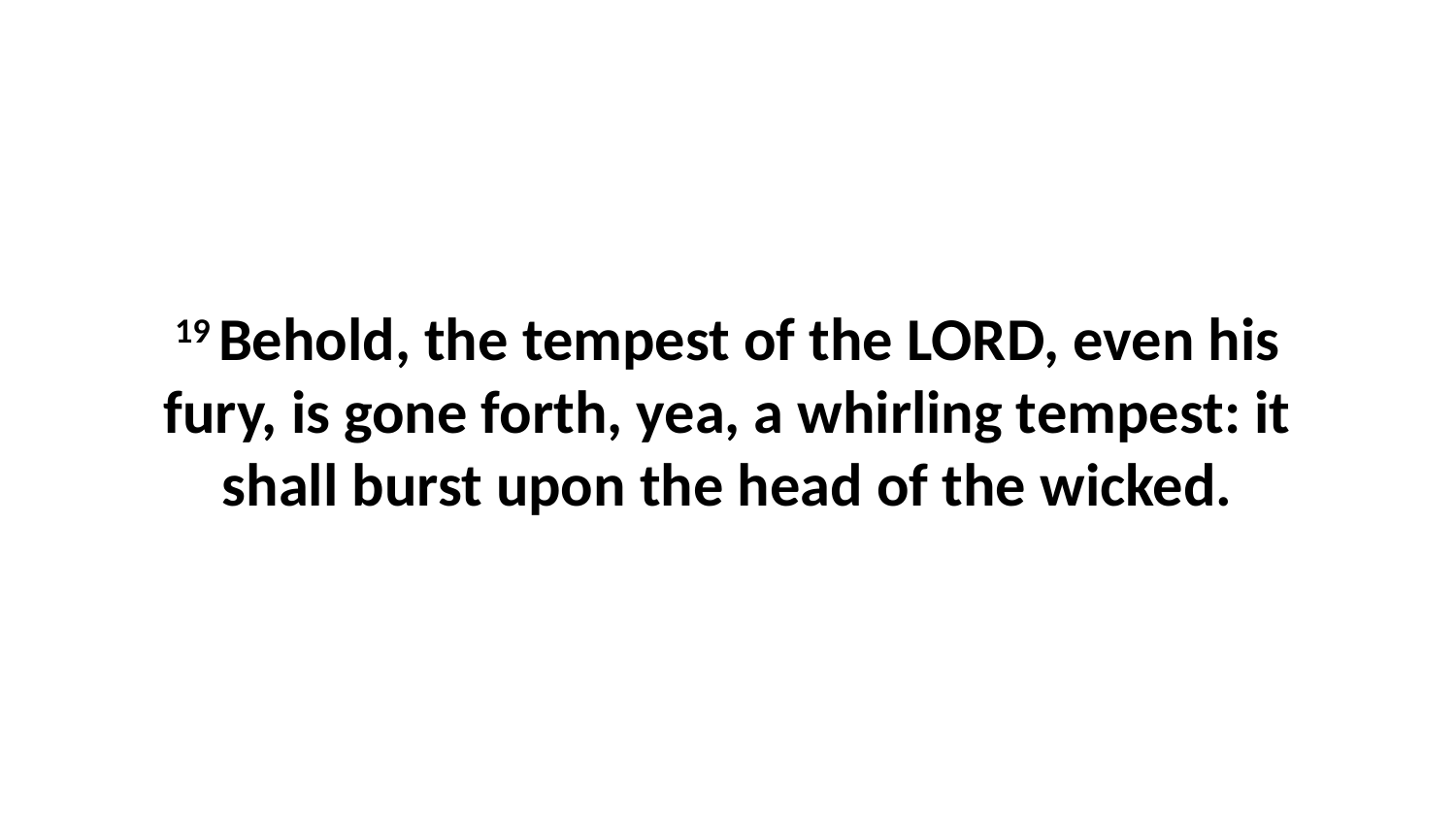

19 Behold, the tempest of the LORD, even his fury, is gone forth, yea, a whirling tempest: it shall burst upon the head of the wicked.